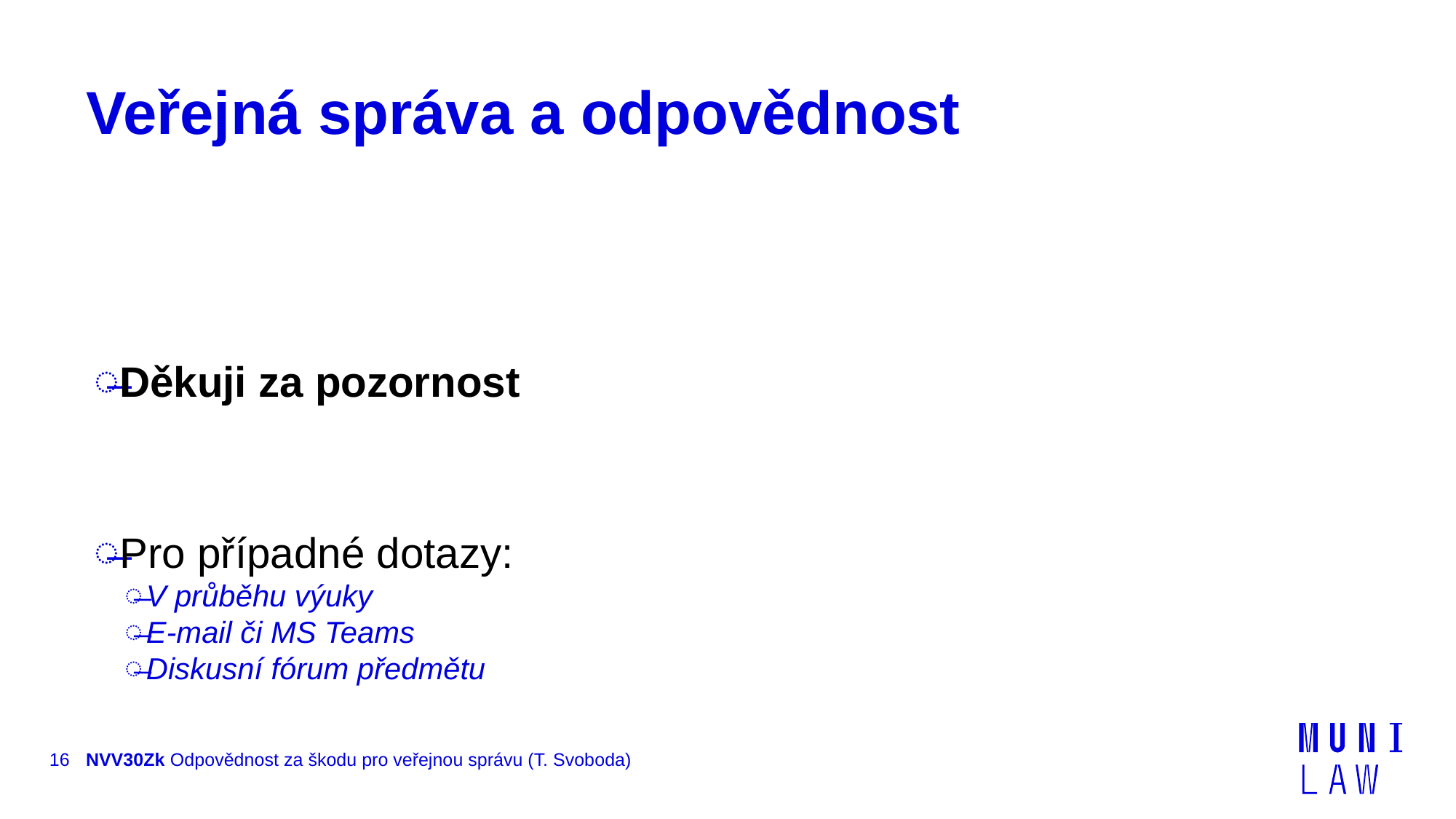

# Veřejná správa a odpovědnost

Děkuji za pozornost

Pro případné dotazy:
V průběhu výuky
E-mail či MS Teams
Diskusní fórum předmětu

16
NVV30Zk Odpovědnost za škodu pro veřejnou správu (T. Svoboda)